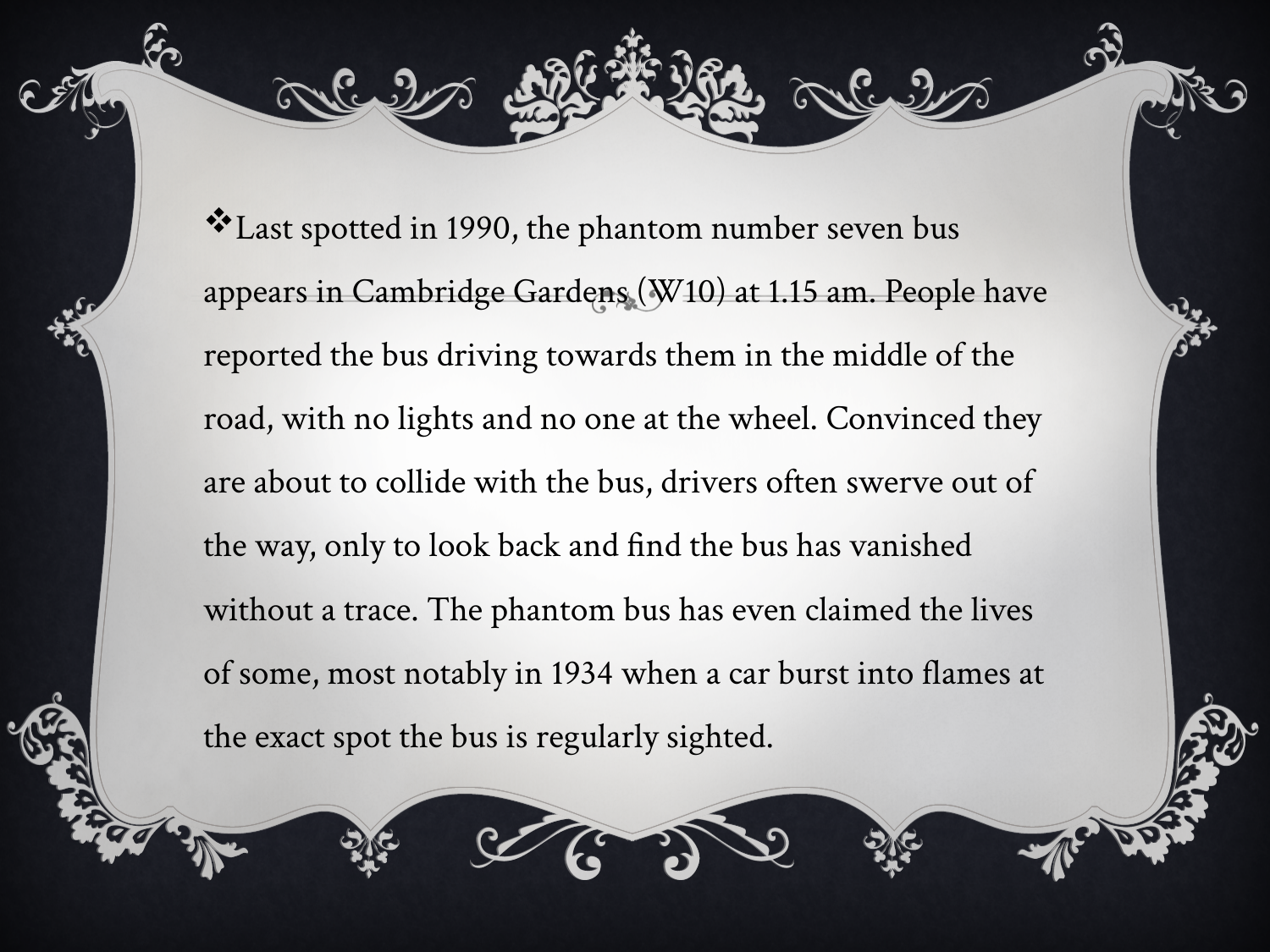

Last spotted in 1990, the phantom number seven bus appears in Cambridge Gardens (W10) at 1.15 am. People have reported the bus driving towards them in the middle of the road, with no lights and no one at the wheel. Convinced they are about to collide with the bus, drivers often swerve out of the way, only to look back and find the bus has vanished without a trace. The phantom bus has even claimed the lives of some, most notably in 1934 when a car burst into flames at the exact spot the bus is regularly sighted.